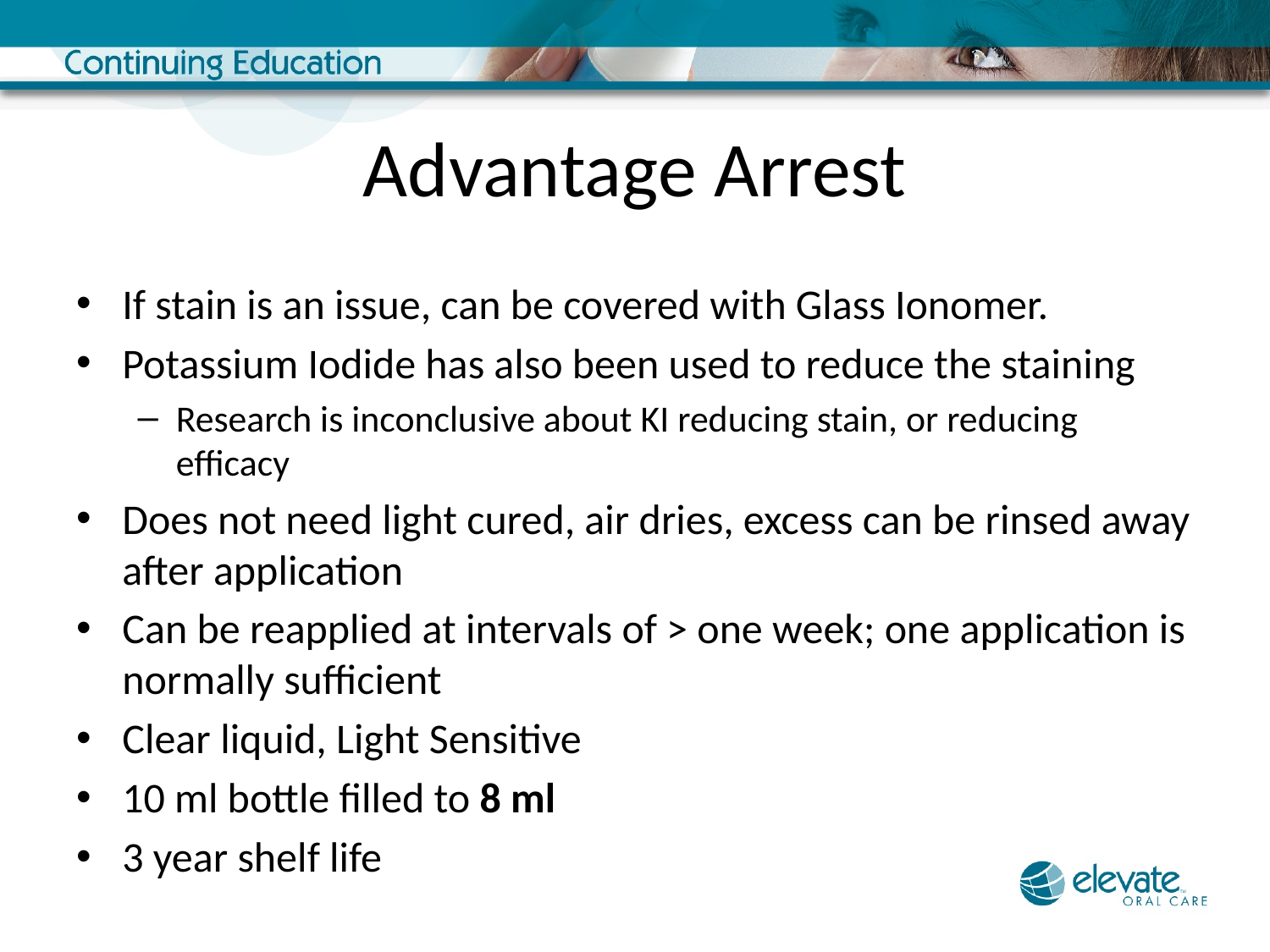

# Advantage Arrest
If stain is an issue, can be covered with Glass Ionomer.
Potassium Iodide has also been used to reduce the staining
Research is inconclusive about KI reducing stain, or reducing efficacy
Does not need light cured, air dries, excess can be rinsed away after application
Can be reapplied at intervals of > one week; one application is normally sufficient
Clear liquid, Light Sensitive
10 ml bottle filled to 8 ml
3 year shelf life